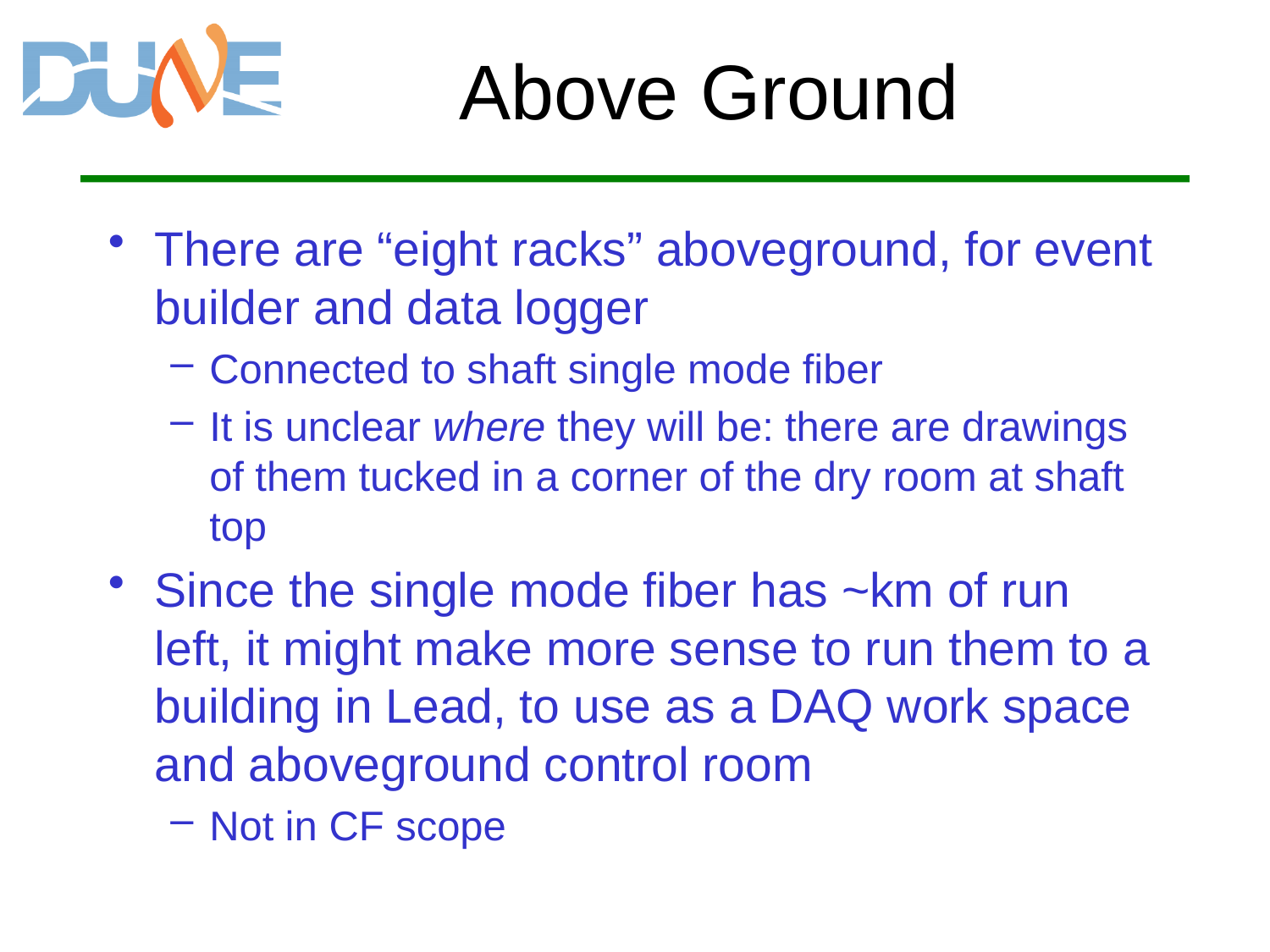

# Above Ground
There are “eight racks” aboveground, for event builder and data logger
Connected to shaft single mode fiber
It is unclear where they will be: there are drawings of them tucked in a corner of the dry room at shaft top
Since the single mode fiber has ~km of run left, it might make more sense to run them to a building in Lead, to use as a DAQ work space and aboveground control room
Not in CF scope